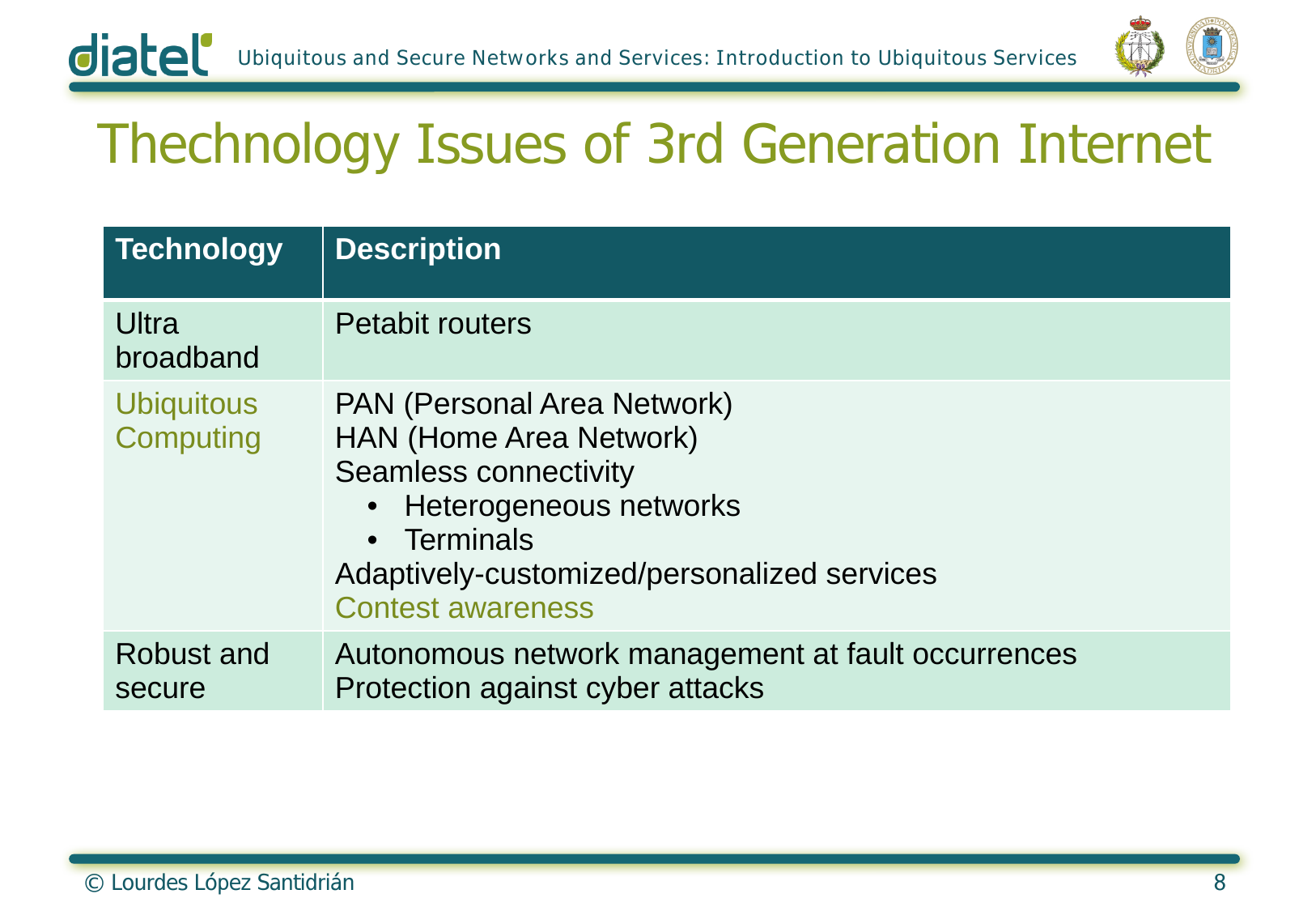

# Thechnology Issues of 3rd Generation Internet
| Technology | Description |
| --- | --- |
| Ultra broadband | Petabit routers |
| Ubiquitous Computing | PAN (Personal Area Network) HAN (Home Area Network) Seamless connectivity Heterogeneous networks Terminals Adaptively-customized/personalized services Contest awareness |
| Robust and secure | Autonomous network management at fault occurrences Protection against cyber attacks |